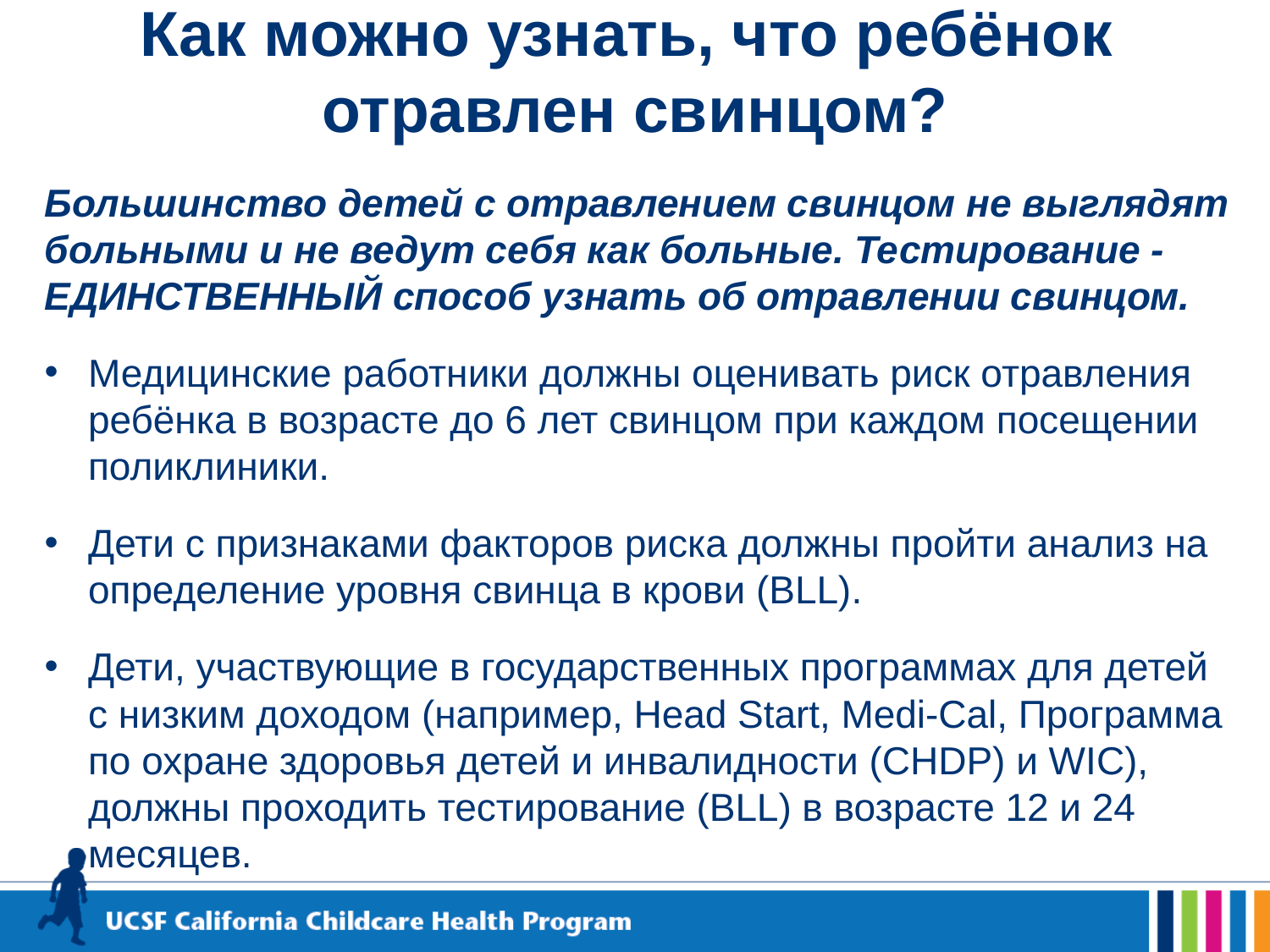

# Как можно узнать, что ребёнок отравлен свинцом?

Большинство детей с отравлением свинцом не выглядят больными и не ведут себя как больные. Тестирование - ЕДИНСТВЕННЫЙ способ узнать об отравлении свинцом.

Медицинские работники должны оценивать риск отравления ребёнка в возрасте до 6 лет свинцом при каждом посещении поликлиники.

Дети с признаками факторов риска должны пройти анализ на определение уровня свинца в крови (BLL).

Дети, участвующие в государственных программах для детей с низким доходом (например, Head Start, Medi-Cal, Программа по охране здоровья детей и инвалидности (CHDP) и WIC), должны проходить тестирование (BLL) в возрасте 12 и 24 месяцев.